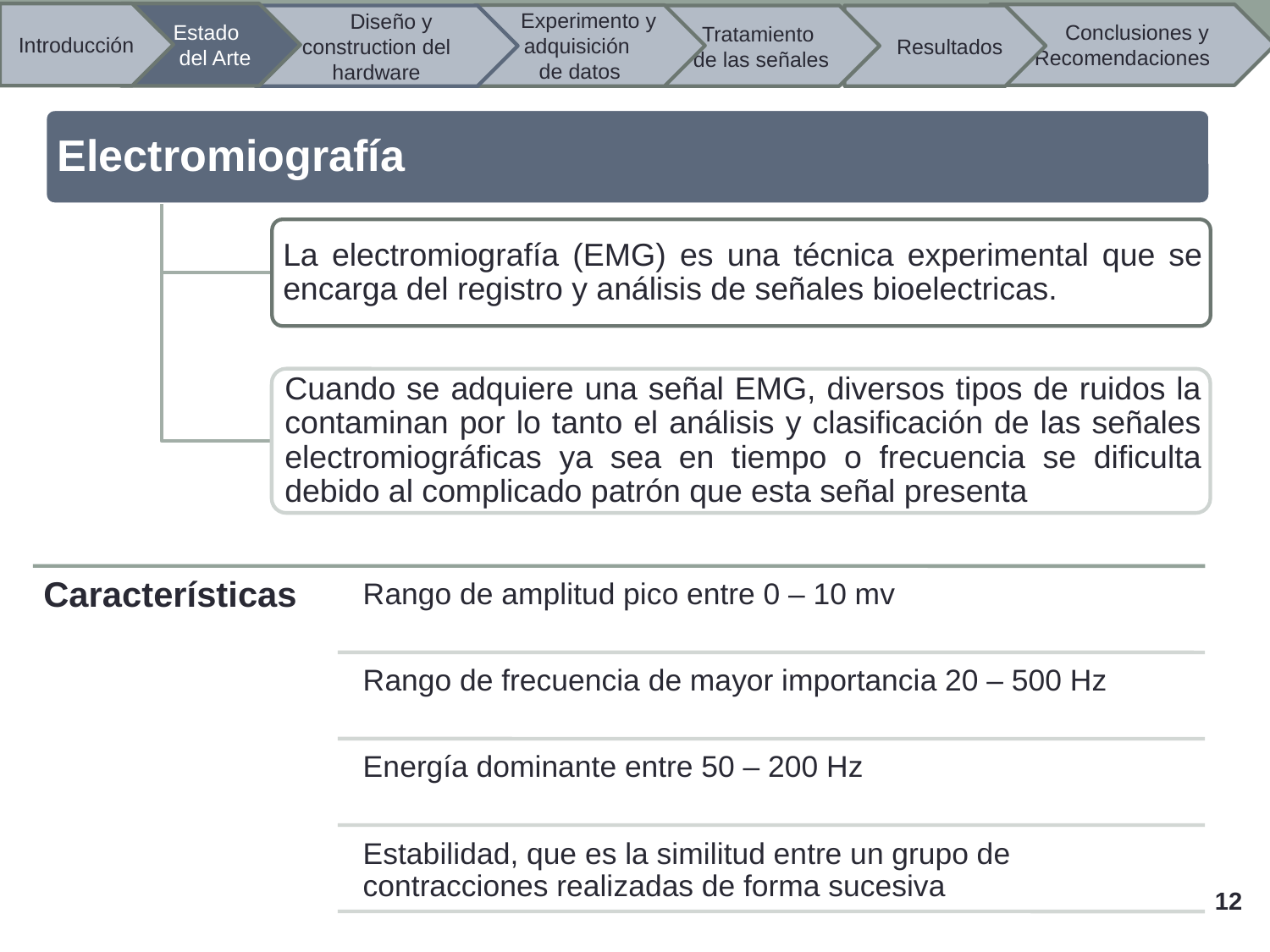

Introducción
    Estado
     del Arte
     Conclusiones y Recomendaciones
   Experimento y adquisición
de datos
     Diseño y construction del hardware
Tratamiento
de las señales
     Resultados
Electromiografía
La electromiografía (EMG) es una técnica experimental que se encarga del registro y análisis de señales bioelectricas.
Cuando se adquiere una señal EMG, diversos tipos de ruidos la contaminan por lo tanto el análisis y clasificación de las señales electromiográficas ya sea en tiempo o frecuencia se dificulta debido al complicado patrón que esta señal presenta
Características
Rango de amplitud pico entre 0 – 10 mv
Rango de frecuencia de mayor importancia 20 – 500 Hz
Energía dominante entre 50 – 200 Hz
Estabilidad, que es la similitud entre un grupo de contracciones realizadas de forma sucesiva
12